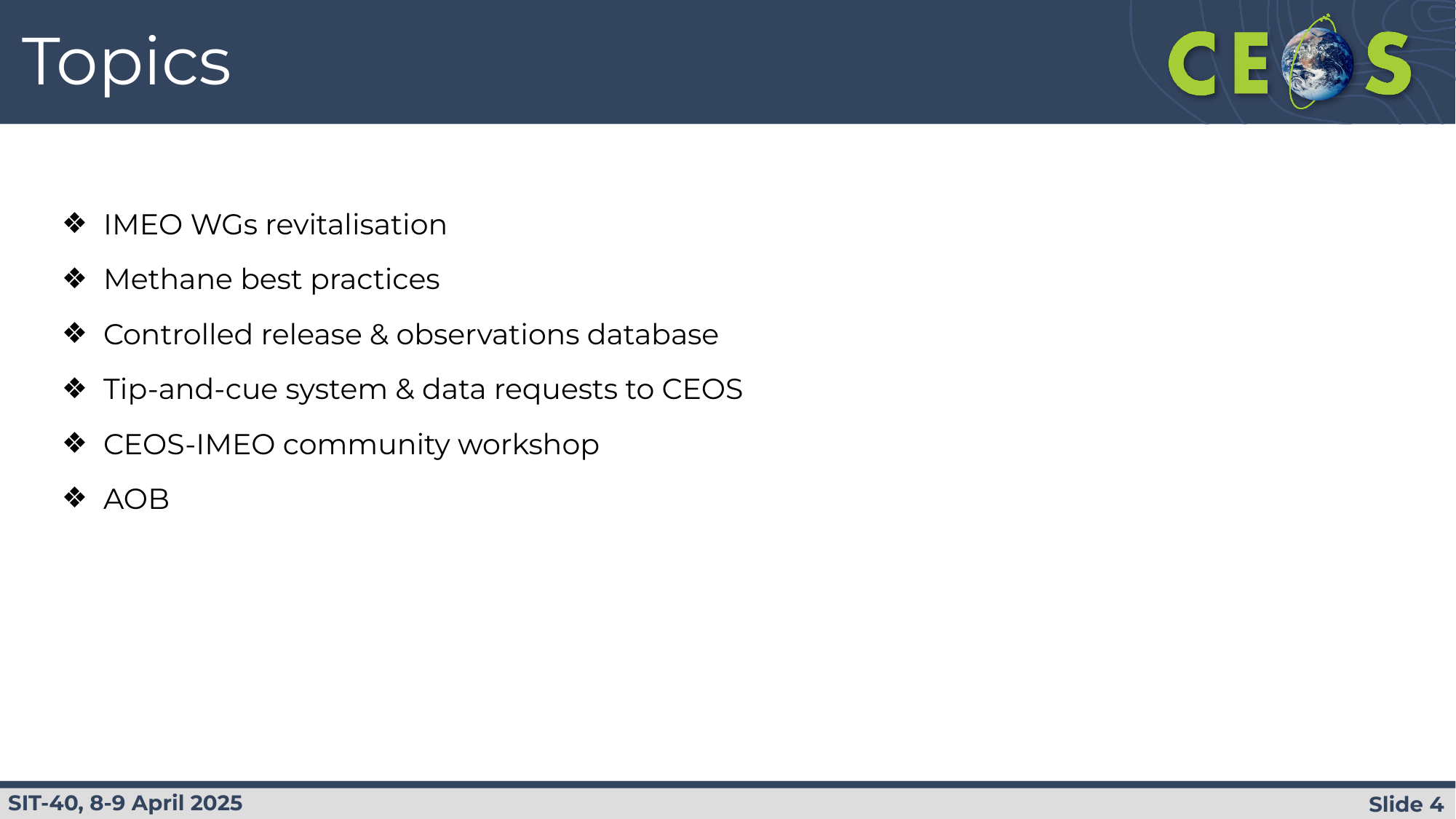

Topics
IMEO WGs revitalisation
Methane best practices
Controlled release & observations database
Tip-and-cue system & data requests to CEOS
CEOS-IMEO community workshop
AOB